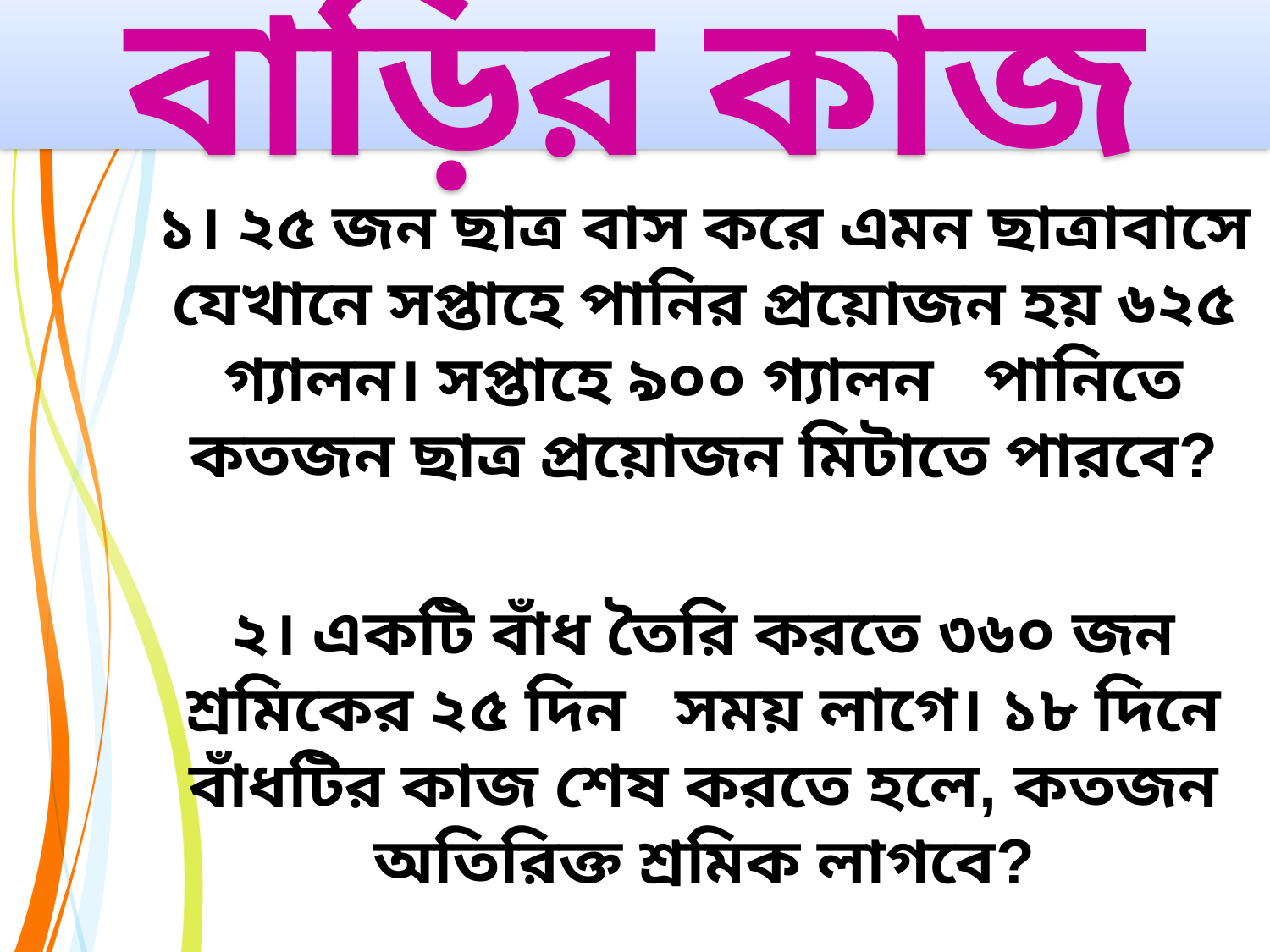

# বাড়ির কাজ
১। ২৫ জন ছাত্র বাস করে এমন ছাত্রাবাসে যেখানে সপ্তাহে পানির প্রয়োজন হয় ৬২৫ গ্যালন। সপ্তাহে ৯০০ গ্যালন   পানিতে কতজন ছাত্র প্রয়োজন মিটাতে পারবে?

২। একটি বাঁধ তৈরি করতে ৩৬০ জন শ্রমিকের ২৫ দিন   সময় লাগে। ১৮ দিনে বাঁধটির কাজ শেষ করতে হলে, কতজন অতিরিক্ত শ্রমিক লাগবে?